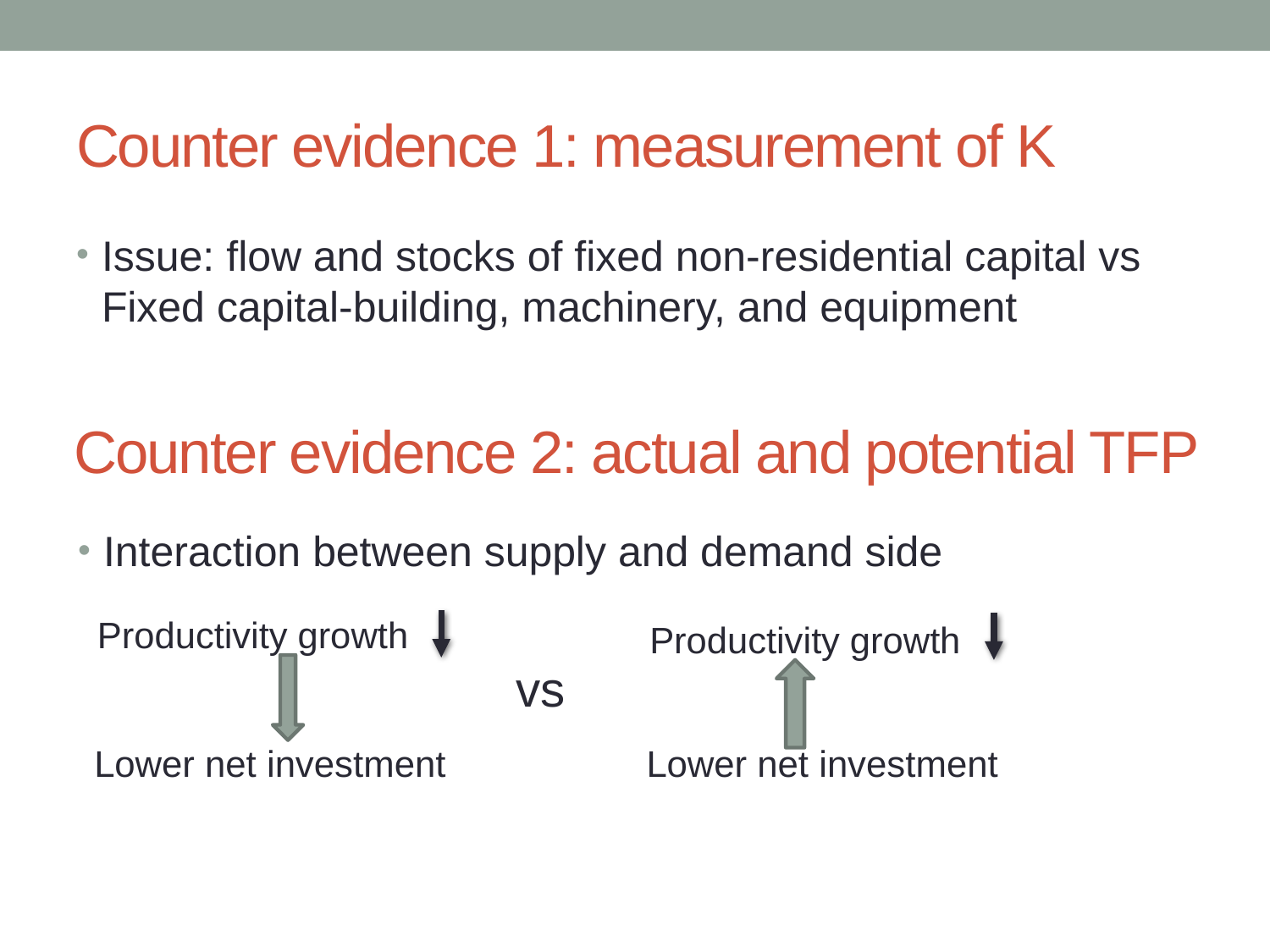

# Counter evidence 1: measurement of K
Issue: flow and stocks of fixed non-residential capital vs Fixed capital-building, machinery, and equipment
Counter evidence 2: actual and potential TFP
Interaction between supply and demand side

Productivity growth
Productivity growth
vs

Lower net investment
Lower net investment